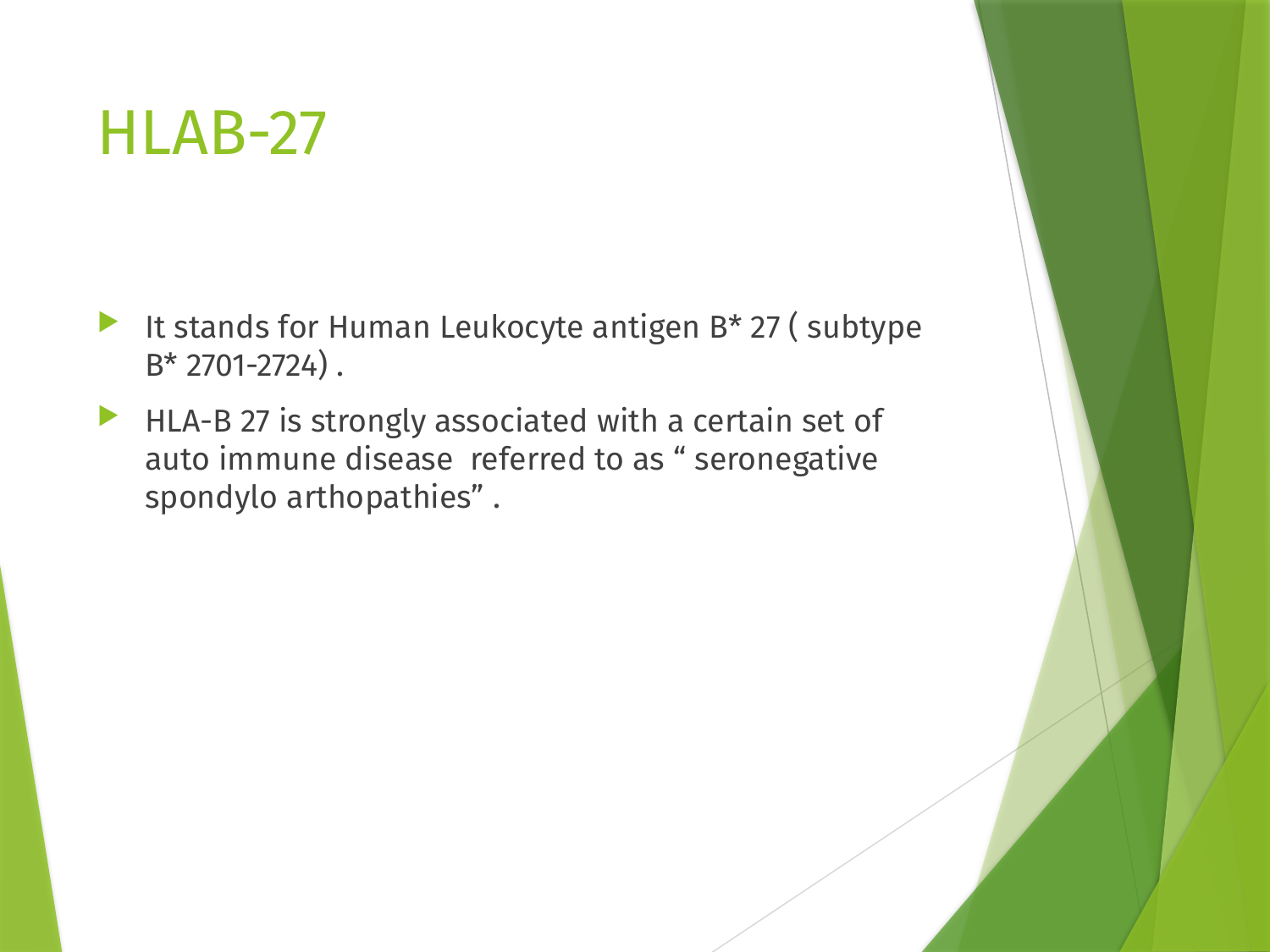

# HLAB-27
It stands for Human Leukocyte antigen B* 27 ( subtype B* 2701-2724) .
HLA-B 27 is strongly associated with a certain set of auto immune disease  referred to as “ seronegative spondylo arthopathies” .